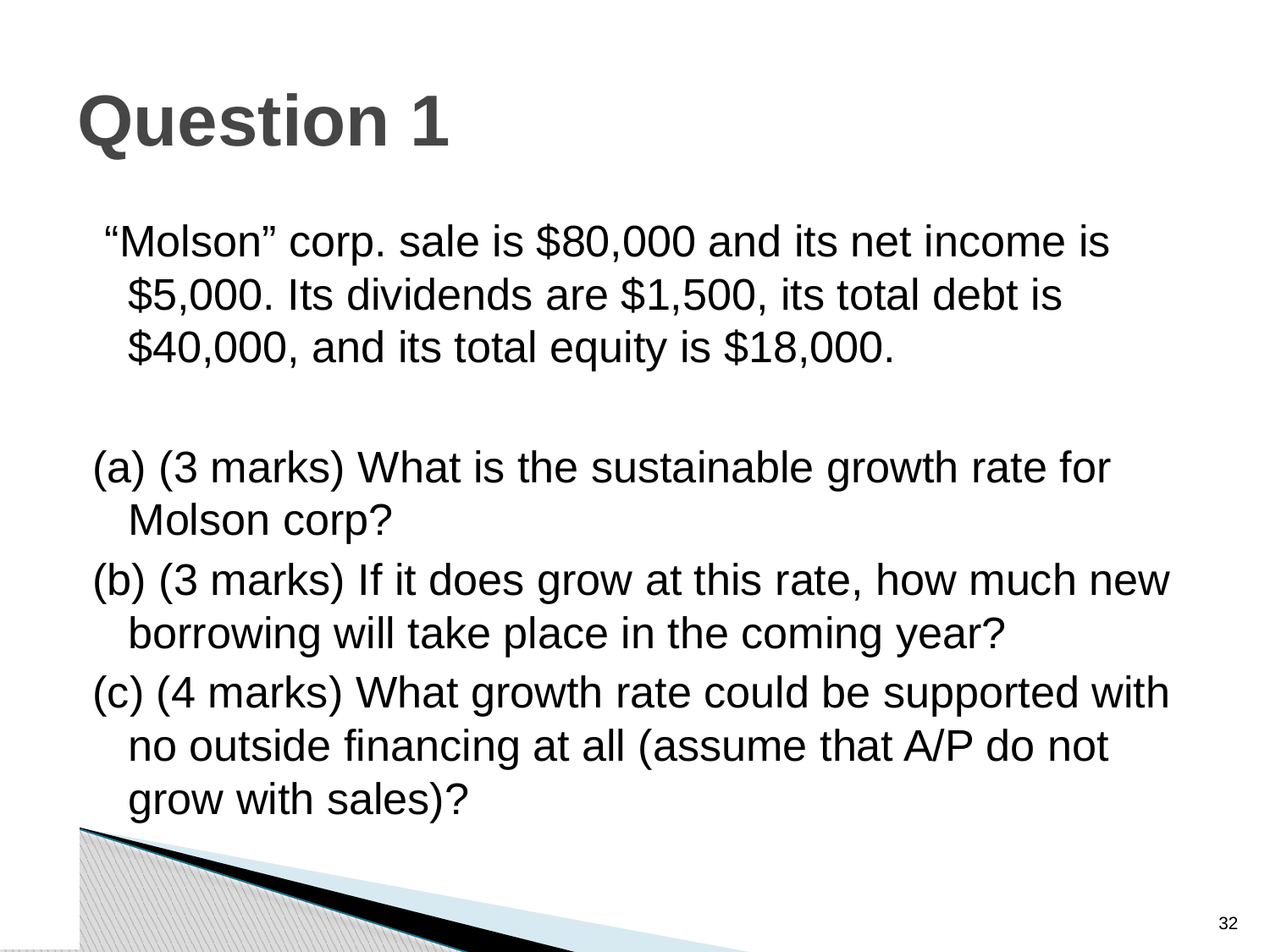

# Question 1
 “Molson” corp. sale is $80,000 and its net income is $5,000. Its dividends are $1,500, its total debt is $40,000, and its total equity is $18,000.

(a) (3 marks) What is the sustainable growth rate for Molson corp?
(b) (3 marks) If it does grow at this rate, how much new borrowing will take place in the coming year?
(c) (4 marks) What growth rate could be supported with no outside financing at all (assume that A/P do not grow with sales)?

32